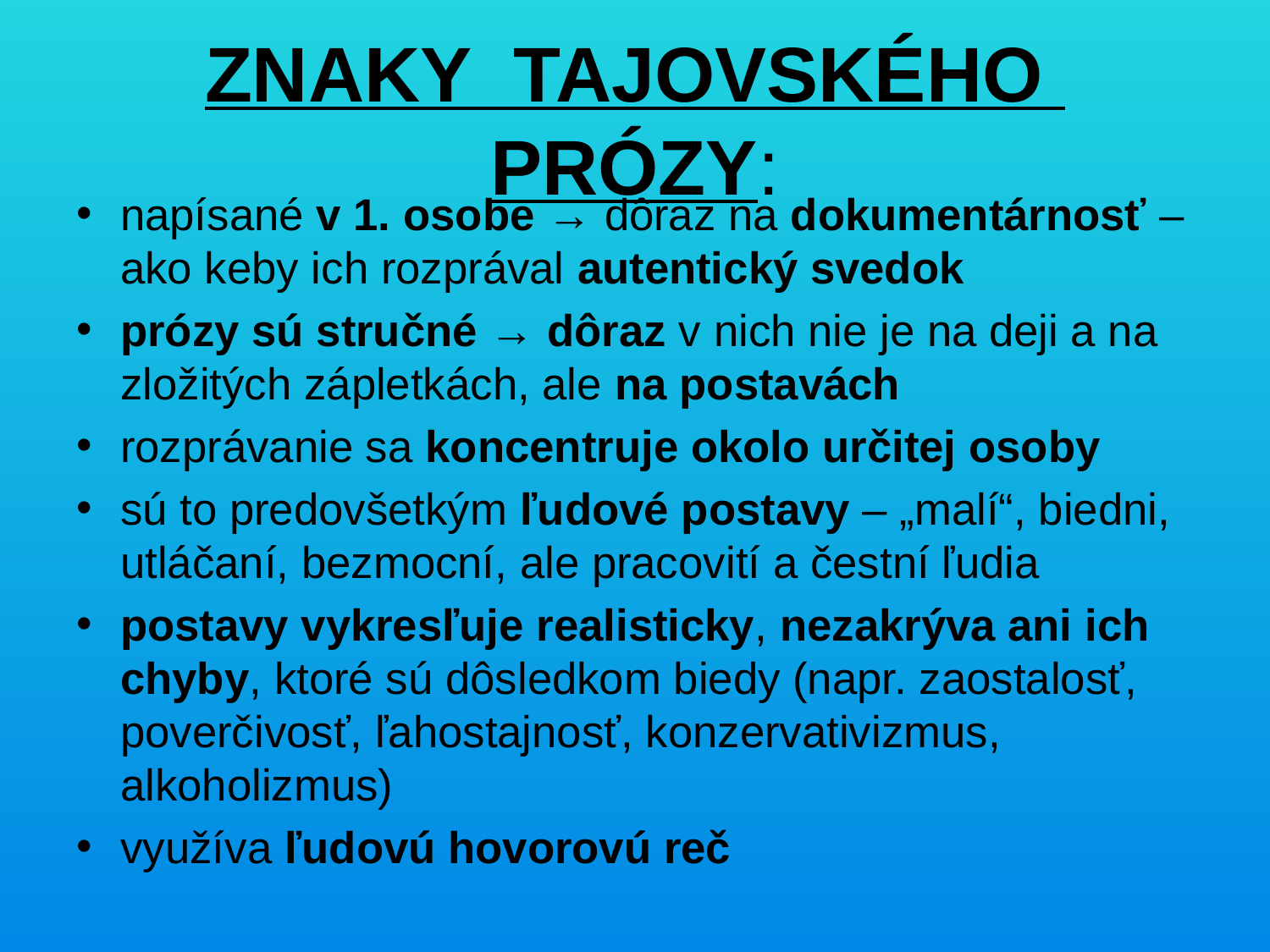

# ZNAKY  TAJOVSKÉHO  PRÓZY:
napísané v 1. osobe → dôraz na dokumentárnosť – ako keby ich rozprával autentický svedok
prózy sú stručné → dôraz v nich nie je na deji a na zložitých zápletkách, ale na postavách
rozprávanie sa koncentruje okolo určitej osoby
sú to predovšetkým ľudové postavy – „malí“, biedni, utláčaní, bezmocní, ale pracovití a čestní ľudia
postavy vykresľuje realisticky, nezakrýva ani ich chyby, ktoré sú dôsledkom biedy (napr. zaostalosť, poverčivosť, ľahostajnosť, konzervativizmus, alkoholizmus)
využíva ľudovú hovorovú reč